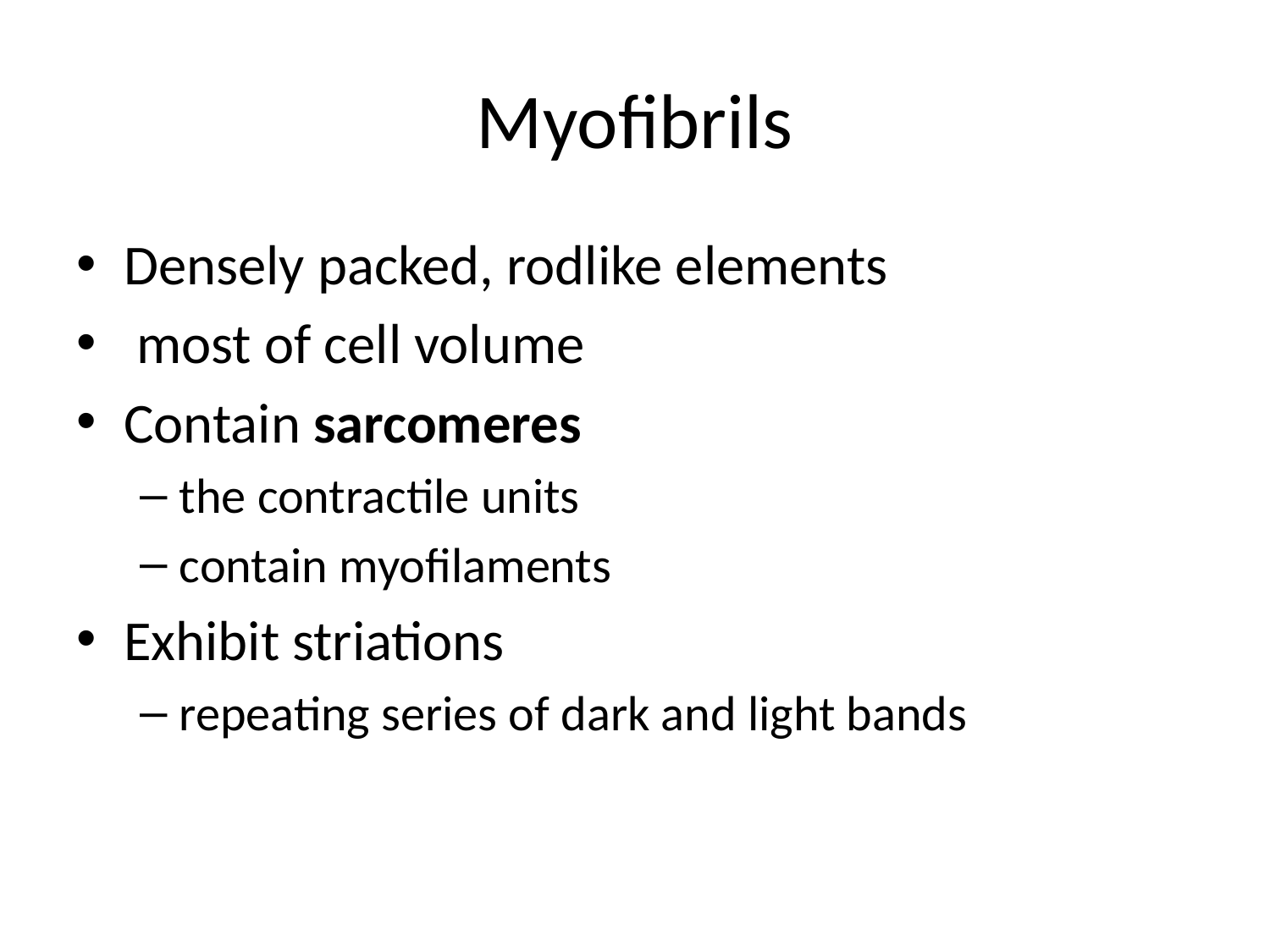

# Myofibrils
Densely packed, rodlike elements
 most of cell volume
Contain sarcomeres
the contractile units
contain myofilaments
Exhibit striations
repeating series of dark and light bands